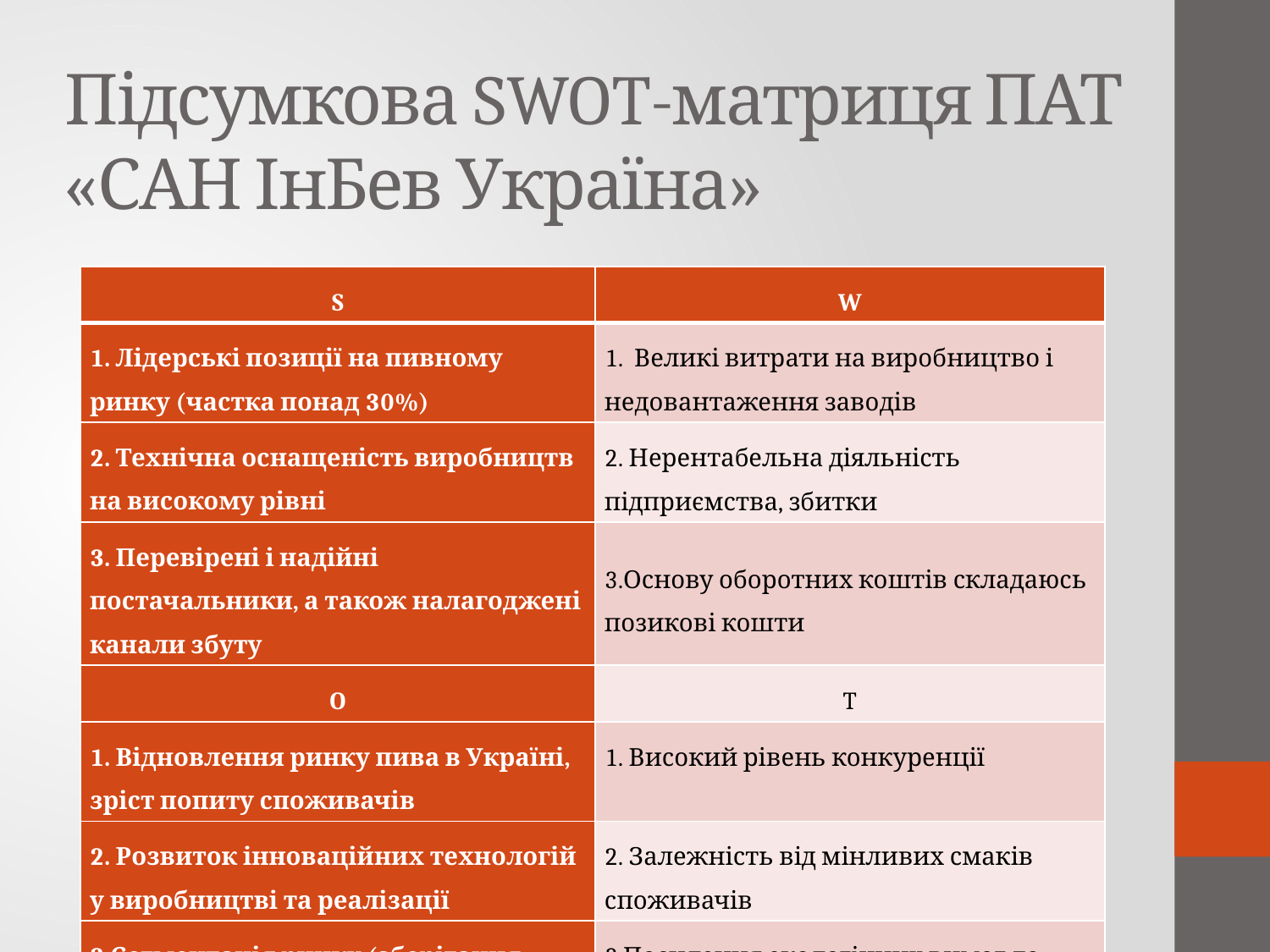

# Підсумкова SWOT-матриця ПАТ «САН ІнБев Україна»
| S | W |
| --- | --- |
| 1. Лідерські позиції на пивному ринку (частка понад 30%) | 1. Великі витрати на виробництво і недовантаження заводів |
| 2. Технічна оснащеність виробництв на високому рівні | 2. Нерентабельна діяльність підприємства, збитки |
| 3. Перевірені і надійні постачальники, а також налагоджені канали збуту | 3.Основу оборотних коштів складаюсь позикові кошти |
| O | T |
| 1. Відновлення ринку пива в Україні, зріст попиту споживачів | 1. Високий рівень конкуренції |
| 2. Розвиток інноваційних технологій у виробництві та реалізації | 2. Залежність від мінливих смаків споживачів |
| 3.Сегментація ринку (зберігання середнього сегменту, зріст преміуму) | 3.Посилення екологічних вимог до виробництва пива |